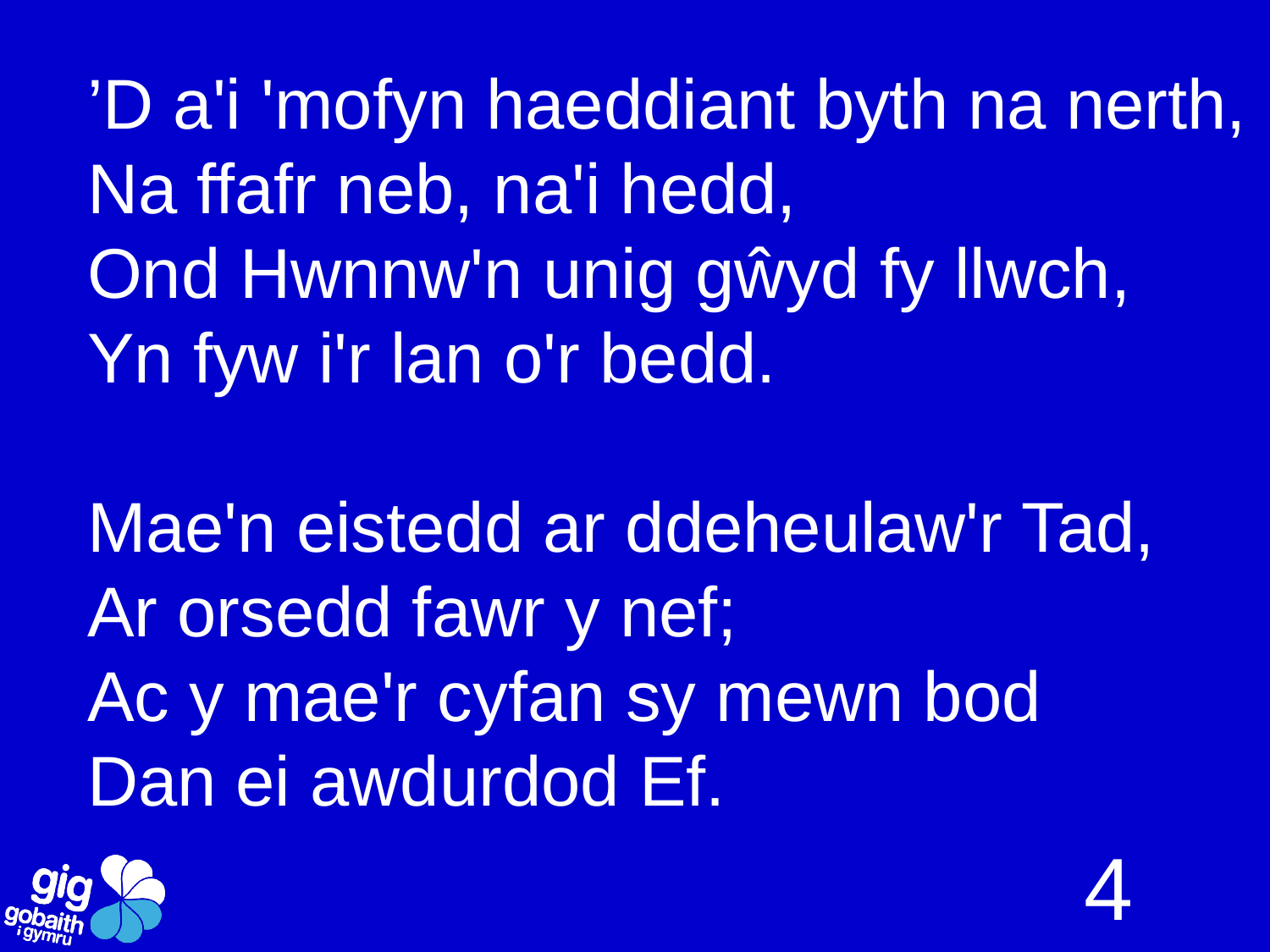

’D a'i 'mofyn haeddiant byth na nerth,
Na ffafr neb, na'i hedd,
Ond Hwnnw'n unig gŵyd fy llwch,
Yn fyw i'r lan o'r bedd.

Mae'n eistedd ar ddeheulaw'r Tad,
Ar orsedd fawr y nef;
Ac y mae'r cyfan sy mewn bod
Dan ei awdurdod Ef.
4